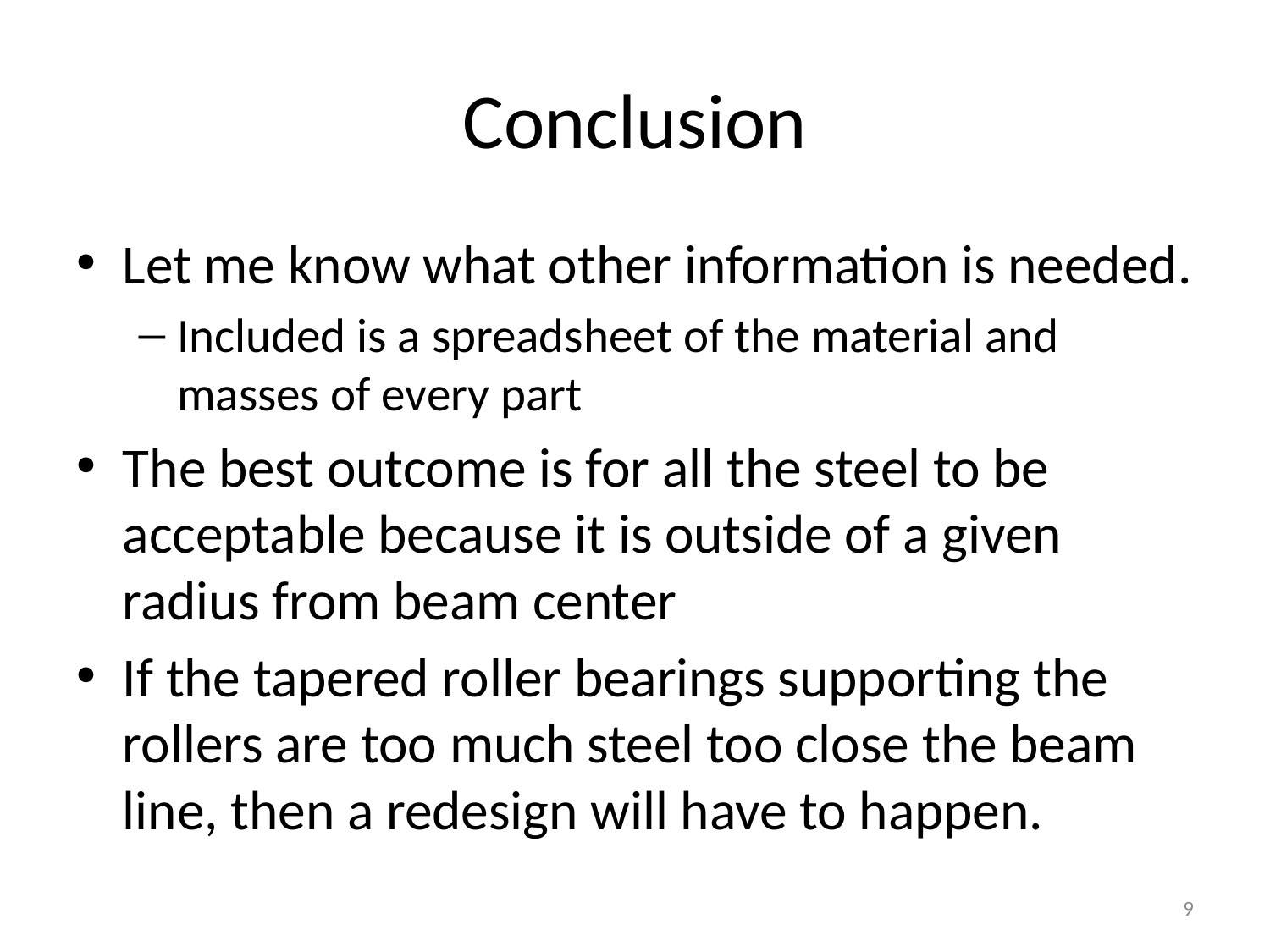

# Conclusion
Let me know what other information is needed.
Included is a spreadsheet of the material and masses of every part
The best outcome is for all the steel to be acceptable because it is outside of a given radius from beam center
If the tapered roller bearings supporting the rollers are too much steel too close the beam line, then a redesign will have to happen.
9